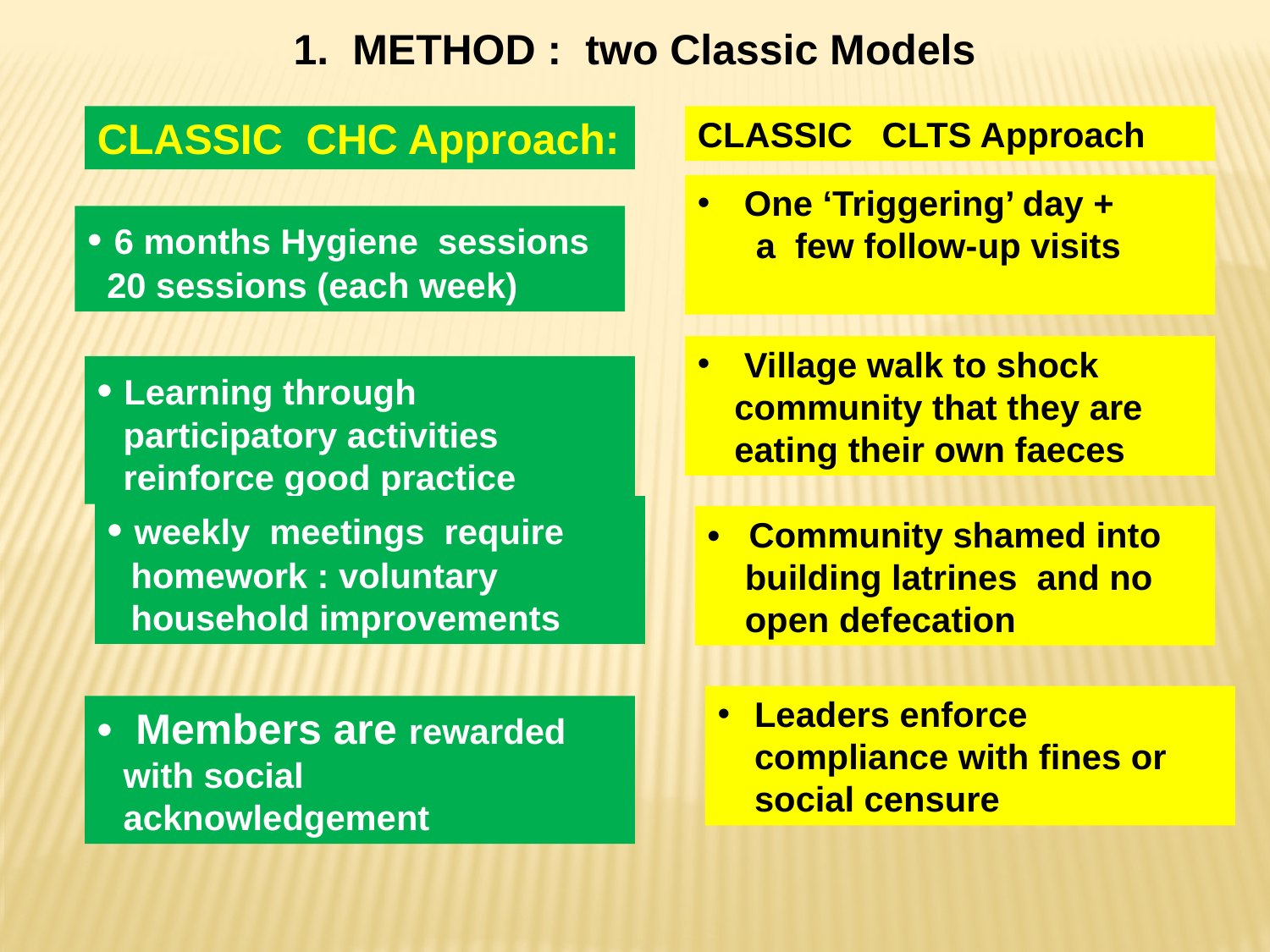

1.  METHOD :  two Classic Models
CLASSIC  CHC Approach:
CLASSIC   CLTS Approach
 One ‘Triggering’ day +
      a  few follow-up visits

• 6 months Hygiene  sessions
  20 sessions (each week)
 Village walk to shock community that they are eating their own faeces
• Learning through participatory activities reinforce good practice
• weekly  meetings  require homework : voluntary  household improvements
•   Community shamed into building latrines  and no open defecation
Leaders enforce compliance with fines or social censure
•  Members are rewarded with social  acknowledgement